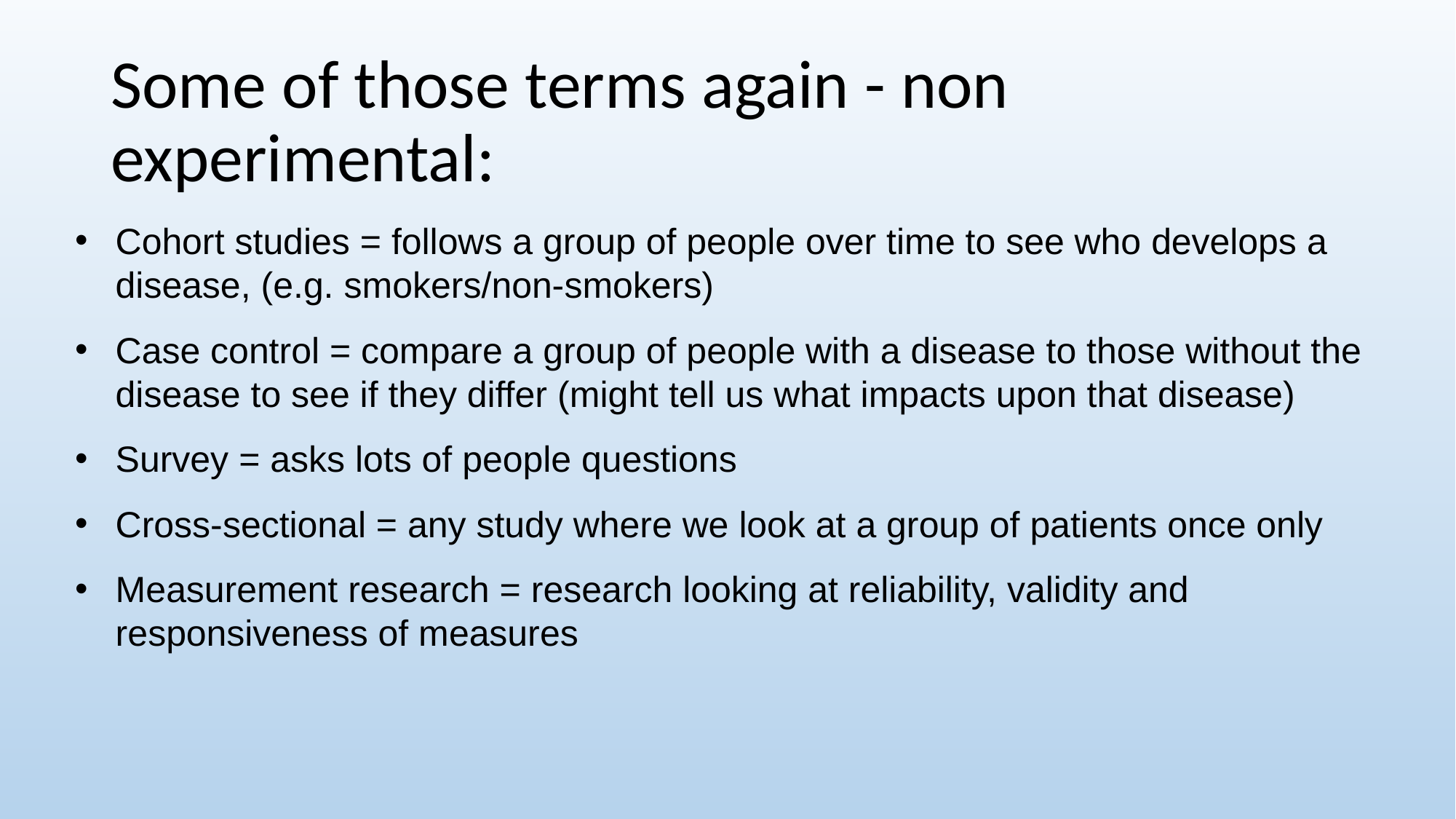

# Some of those terms again - non experimental:
Cohort studies = follows a group of people over time to see who develops a disease, (e.g. smokers/non-smokers)
Case control = compare a group of people with a disease to those without the disease to see if they differ (might tell us what impacts upon that disease)
Survey = asks lots of people questions
Cross-sectional = any study where we look at a group of patients once only
Measurement research = research looking at reliability, validity and responsiveness of measures